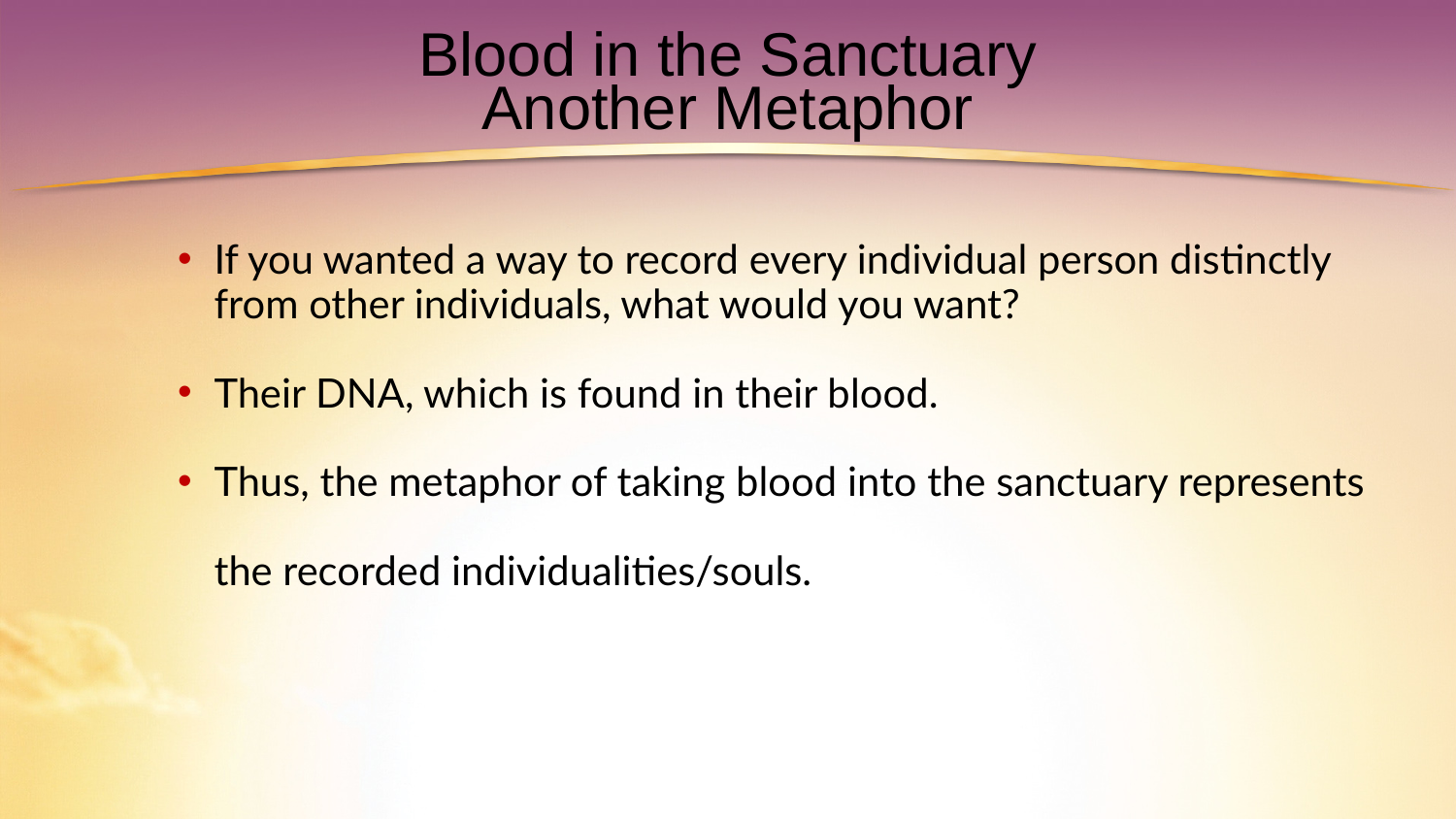

# Blood in the Sanctuary Another Metaphor
If you wanted a way to record every individual person distinctly
from other individuals, what would you want?
Their DNA, which is found in their blood.
Thus, the metaphor of taking blood into the sanctuary represents
the recorded individualities/souls.